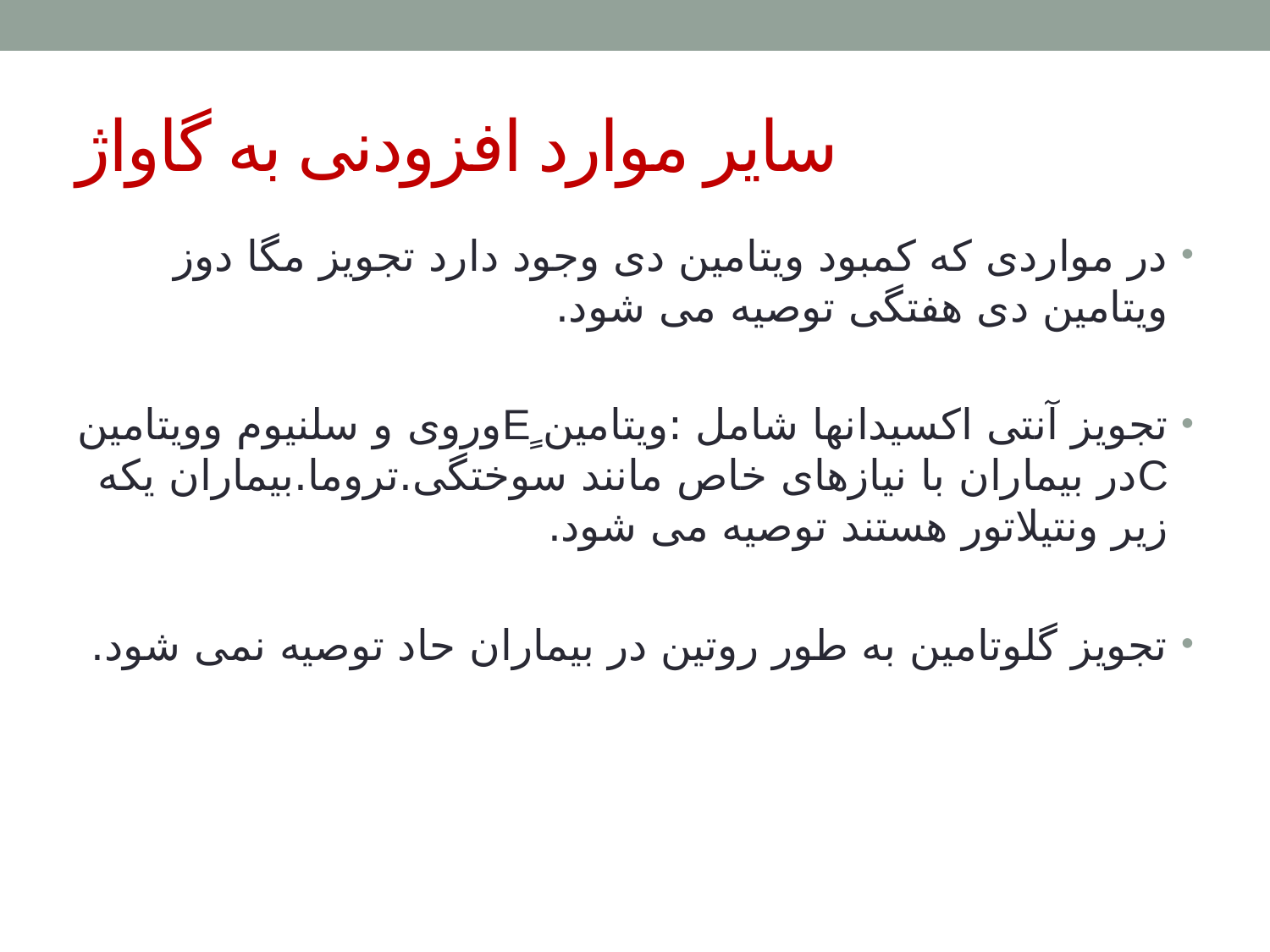

# سایر موارد افزودنی به گاواژ
در مواردی که کمبود ویتامین دی وجود دارد تجویز مگا دوز ویتامین دی هفتگی توصیه می شود.

تجویز آنتی اکسیدانها شامل :ویتامین ٍEوروی و سلنیوم وویتامین Cدر بیماران با نیازهای خاص مانند سوختگی.تروما.بیماران یکه زیر ونتیلاتور هستند توصیه می شود.

تجویز گلوتامین به طور روتین در بیماران حاد توصیه نمی شود.